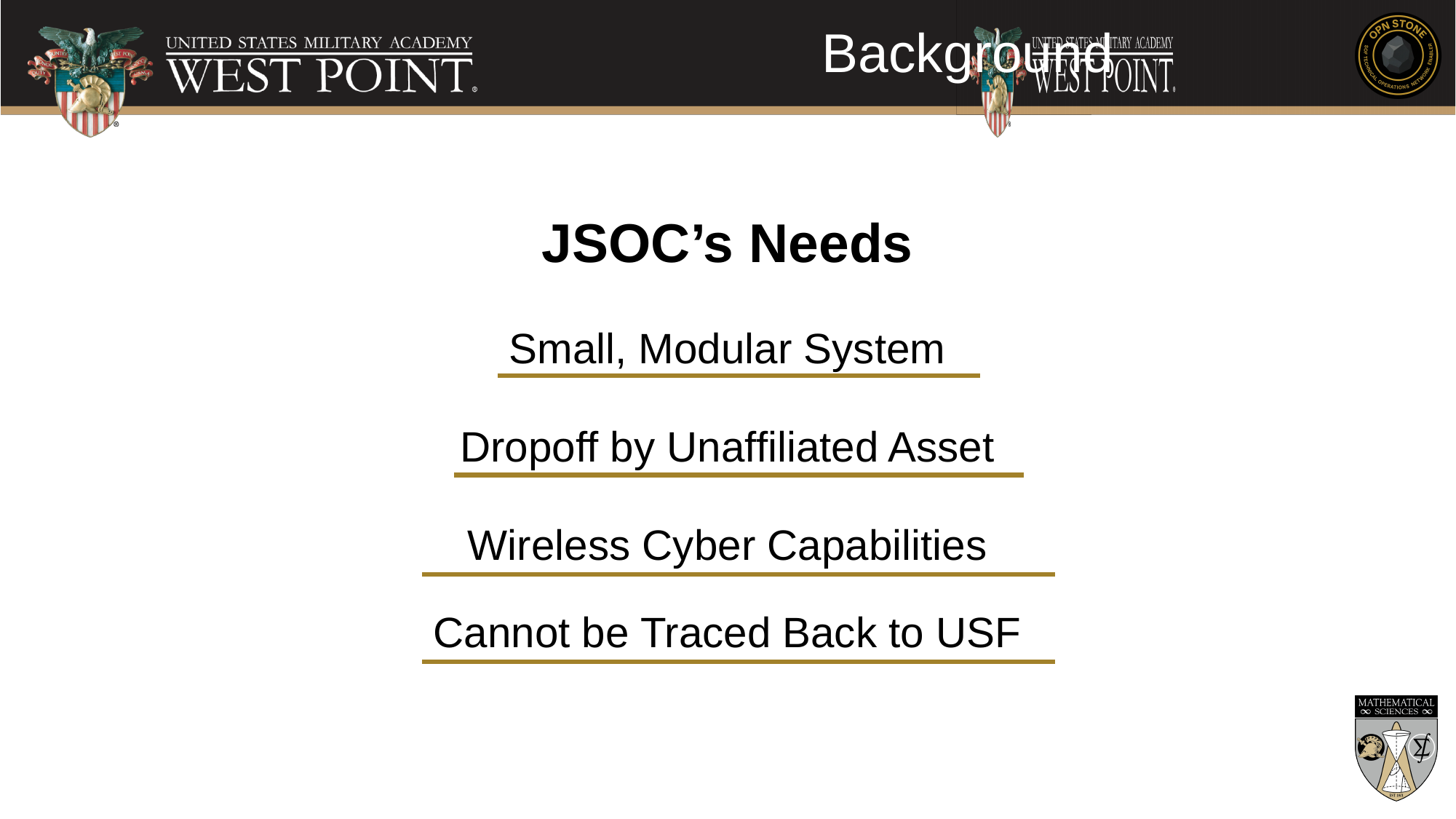

# Background
JSOC’s Needs
Small, Modular System
Dropoff by Unaffiliated Asset
Wireless Cyber Capabilities
Cannot be Traced Back to USF